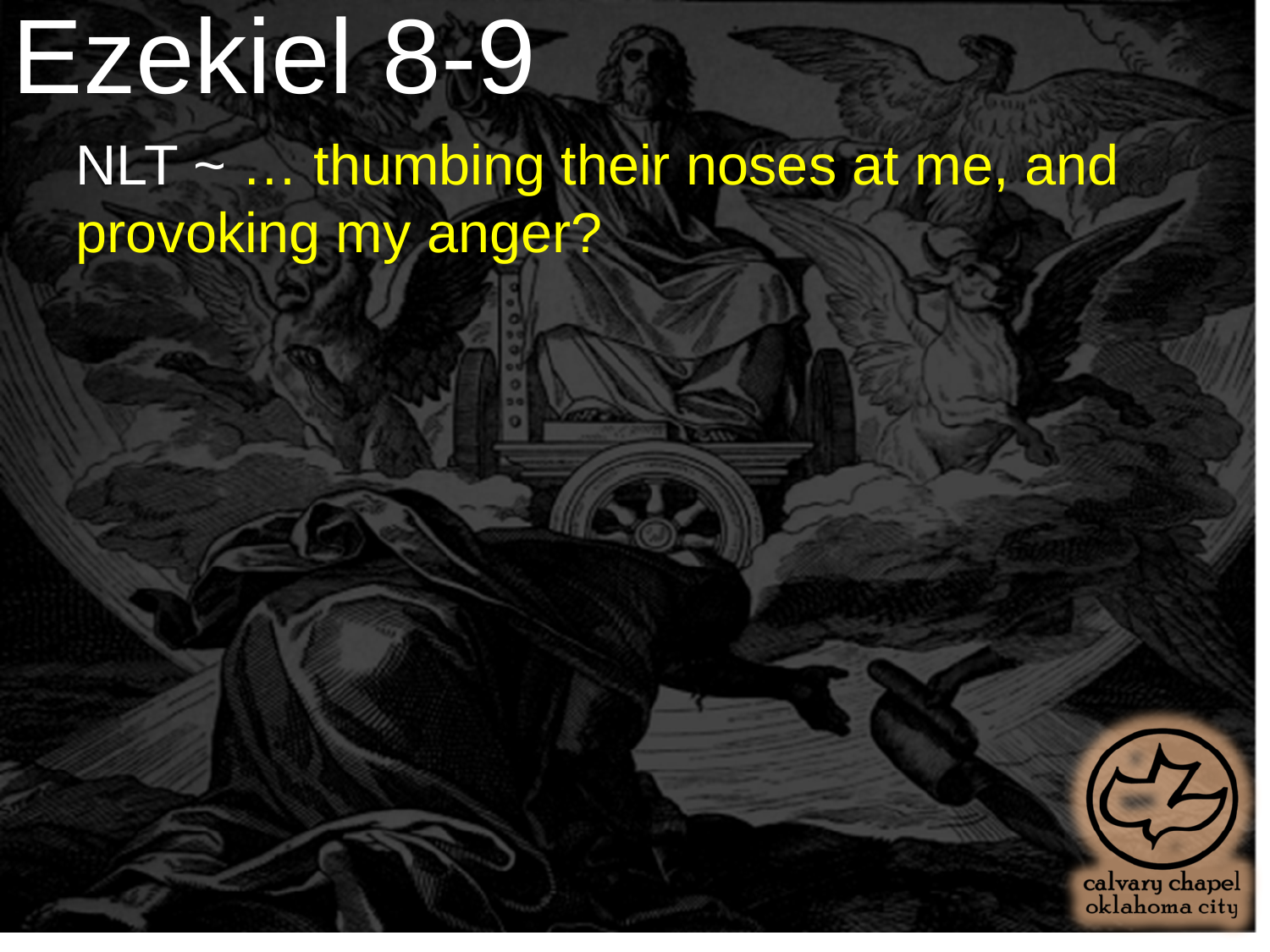

Ezekiel 8-9
NLT ~ … thumbing their noses at me, and provoking my anger?